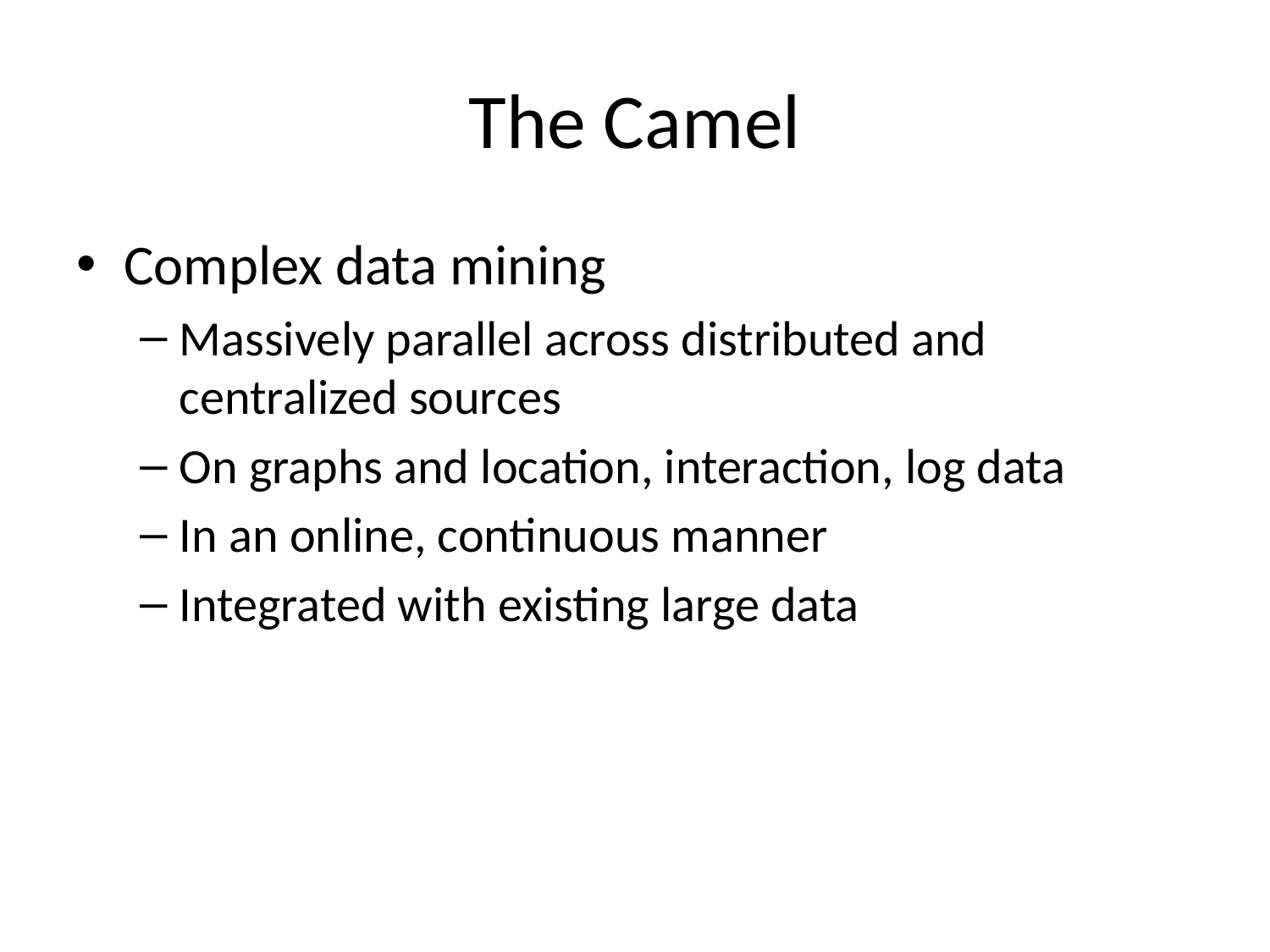

# The Camel
Complex data mining
Massively parallel across distributed and centralized sources
On graphs and location, interaction, log data
In an online, continuous manner
Integrated with existing large data